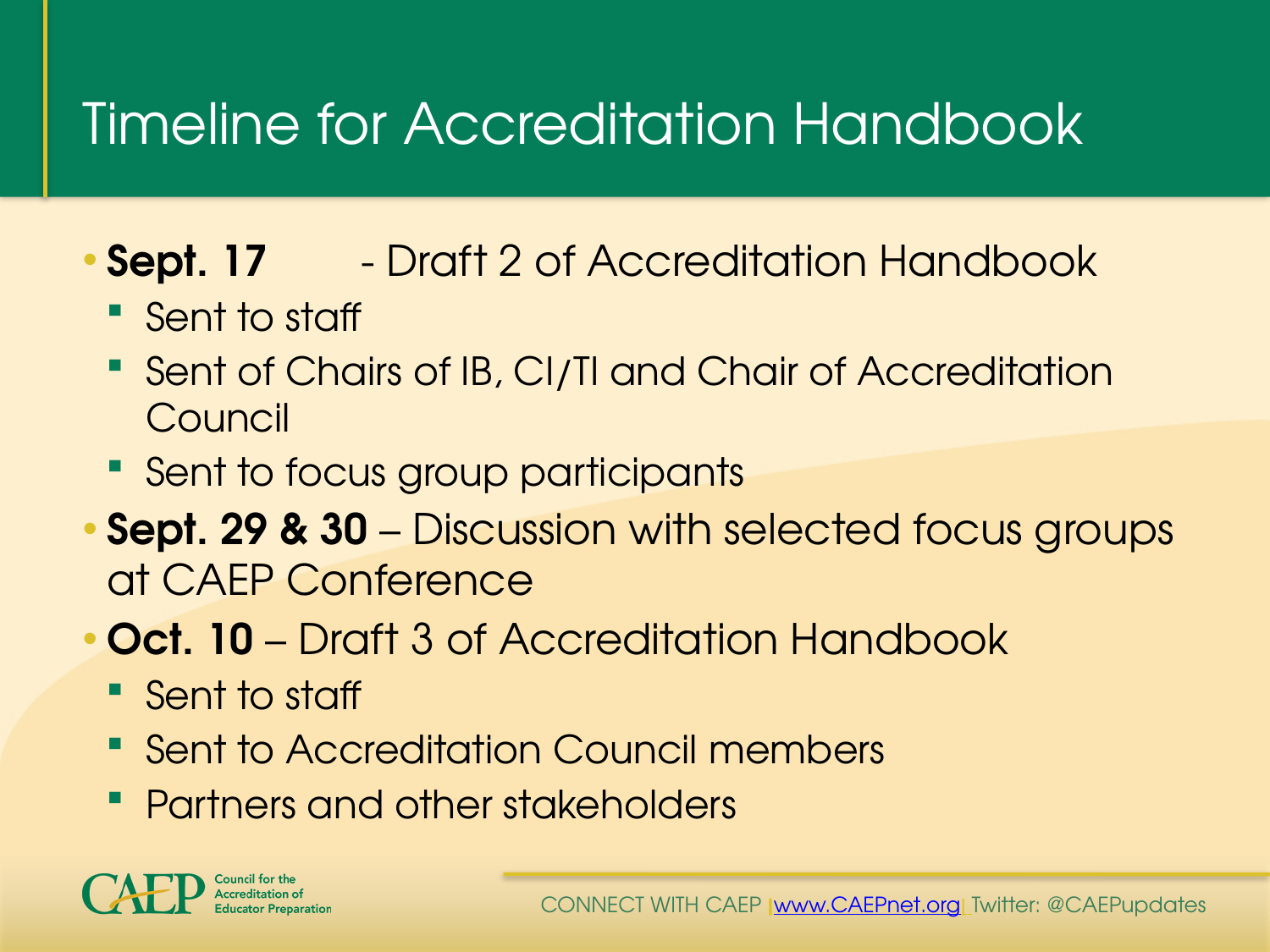

# Timeline for Accreditation Handbook
Sept. 17	- Draft 2 of Accreditation Handbook
Sent to staff
Sent of Chairs of IB, CI/TI and Chair of Accreditation Council
Sent to focus group participants
Sept. 29 & 30 – Discussion with selected focus groups at CAEP Conference
Oct. 10 – Draft 3 of Accreditation Handbook
Sent to staff
Sent to Accreditation Council members
Partners and other stakeholders